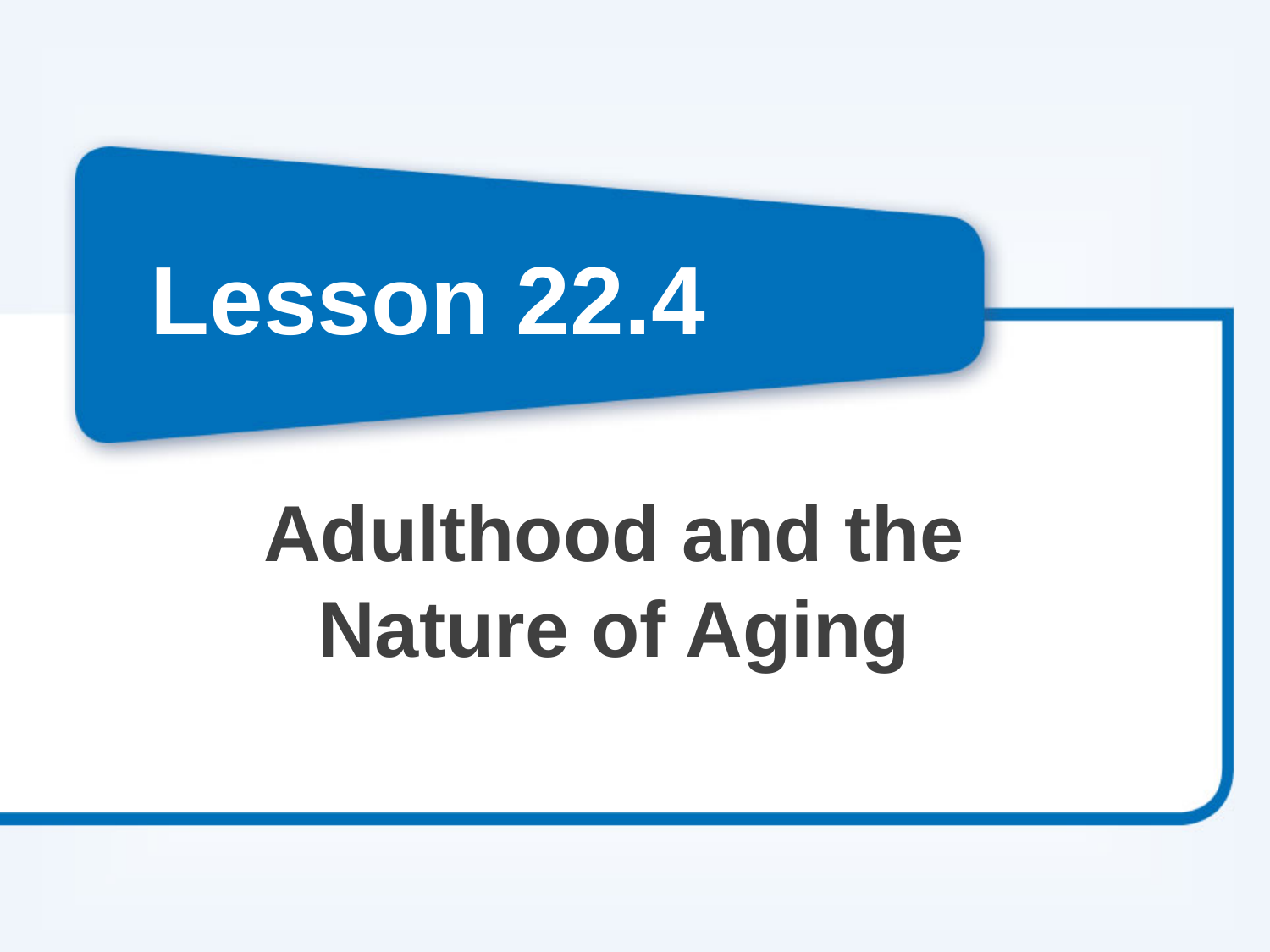

# Lesson 22.4
Adulthood and the Nature of Aging